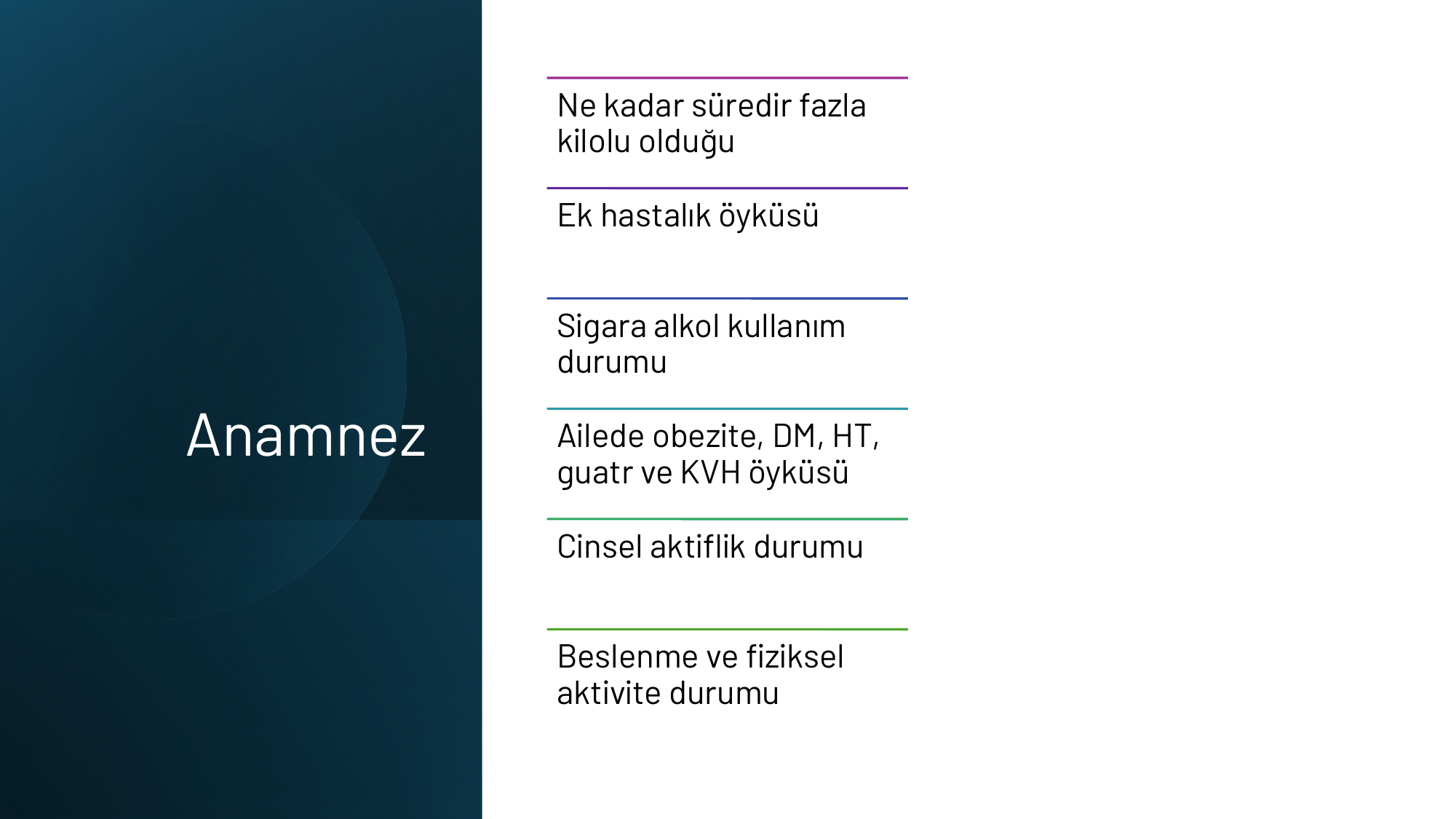

# Anamnez
Ne kadar süredir fazla kilolu olduğu
Ek hastalık öyküsü
Sigara alkol kullanım durumu
Ailede obezite, DM, HT, guatr ve KVH öyküsü
Cinsel aktiflik durumu
Beslenme ve fiziksel aktivite durumu